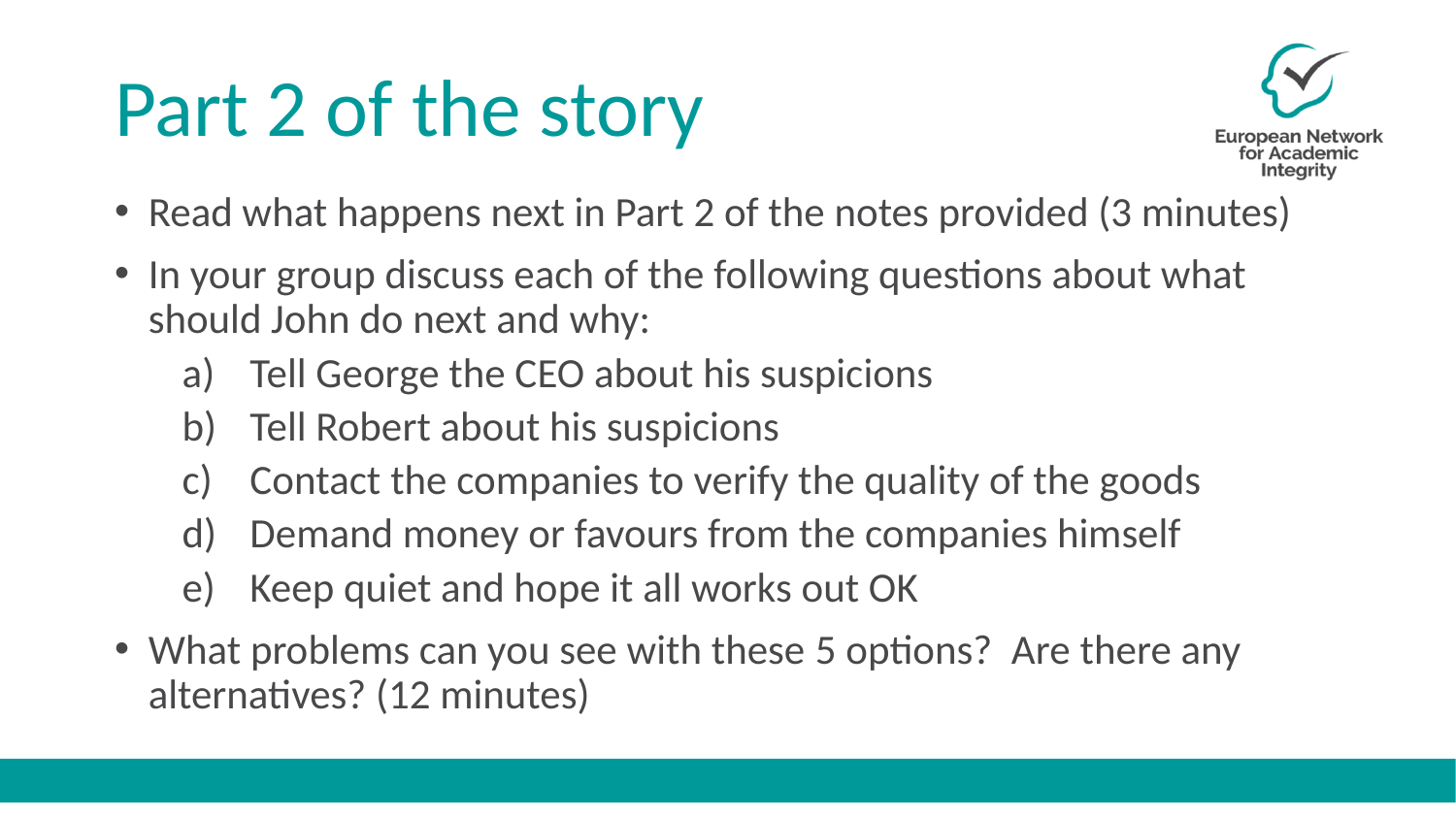

# Part 2 of the story
Read what happens next in Part 2 of the notes provided (3 minutes)
In your group discuss each of the following questions about what should John do next and why:
Tell George the CEO about his suspicions
Tell Robert about his suspicions
Contact the companies to verify the quality of the goods
Demand money or favours from the companies himself
Keep quiet and hope it all works out OK
What problems can you see with these 5 options?  Are there any alternatives? (12 minutes)